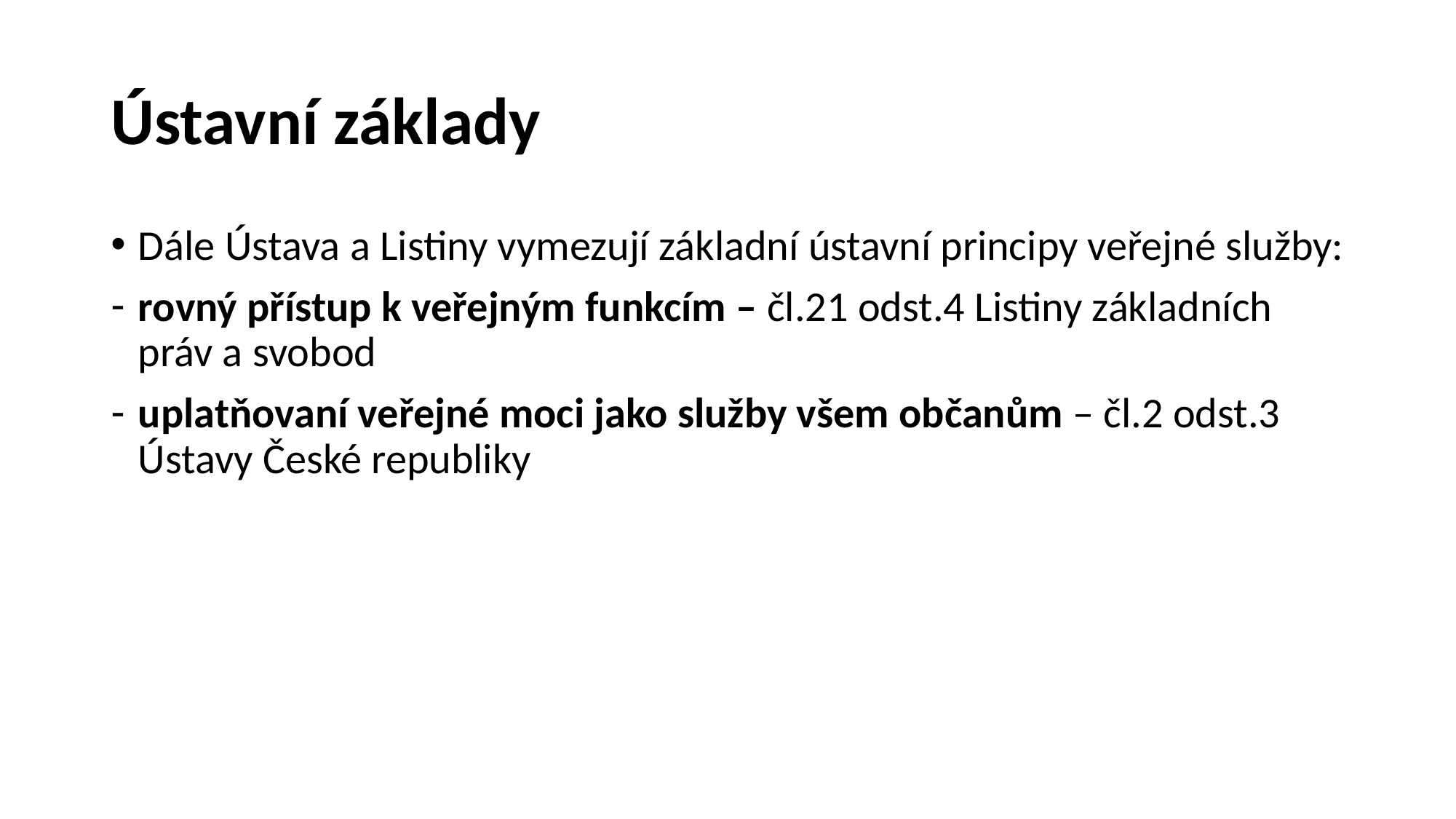

# Ústavní základy
Dále Ústava a Listiny vymezují základní ústavní principy veřejné služby:
rovný přístup k veřejným funkcím – čl.21 odst.4 Listiny základních práv a svobod
uplatňovaní veřejné moci jako služby všem občanům – čl.2 odst.3 Ústavy České republiky